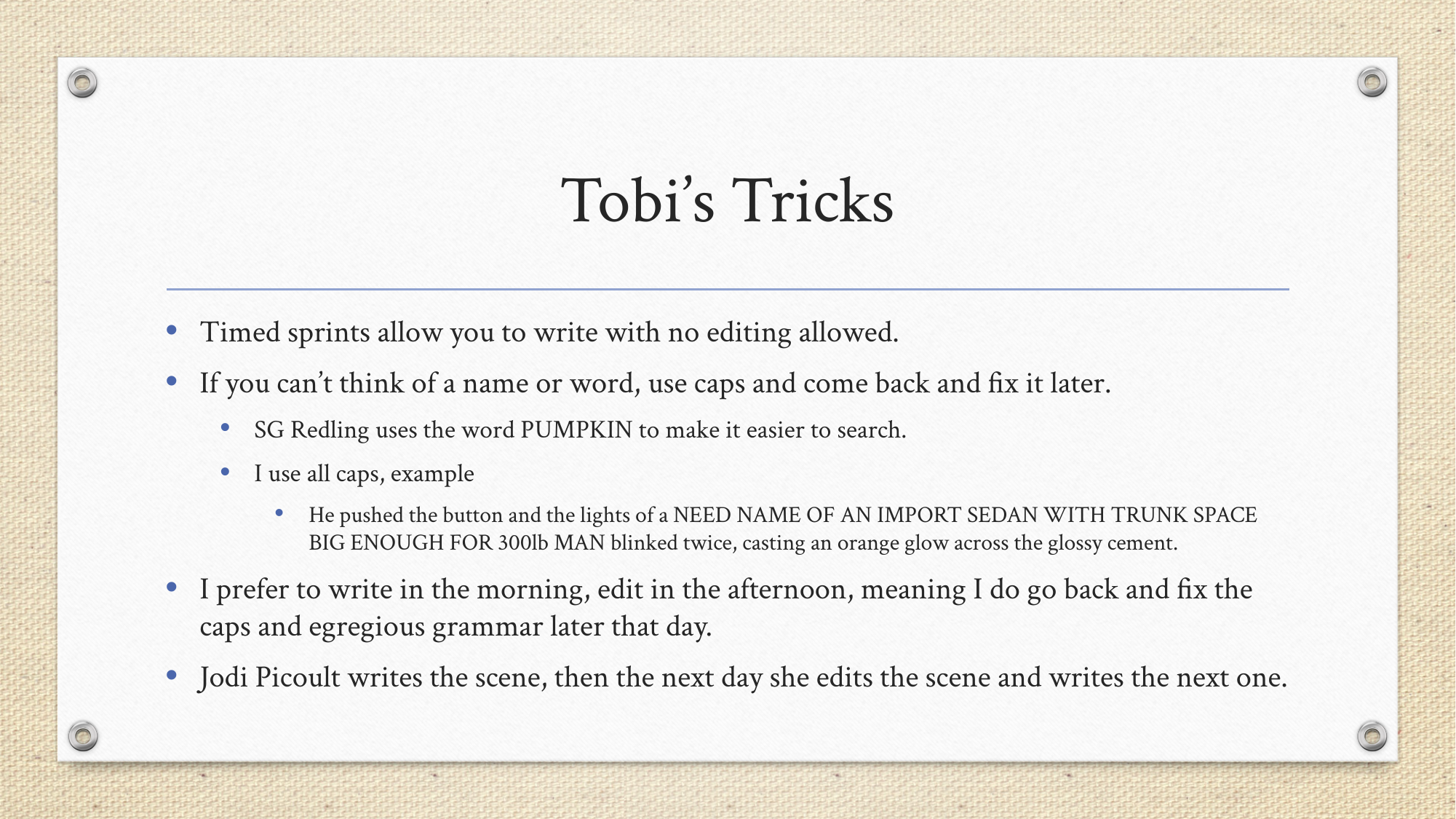

# Tobi’s Tricks
Timed sprints allow you to write with no editing allowed.
If you can’t think of a name or word, use caps and come back and fix it later.
SG Redling uses the word PUMPKIN to make it easier to search.
I use all caps, example
He pushed the button and the lights of a NEED NAME OF AN IMPORT SEDAN WITH TRUNK SPACE BIG ENOUGH FOR 300lb MAN blinked twice, casting an orange glow across the glossy cement.
I prefer to write in the morning, edit in the afternoon, meaning I do go back and fix the caps and egregious grammar later that day.
Jodi Picoult writes the scene, then the next day she edits the scene and writes the next one.